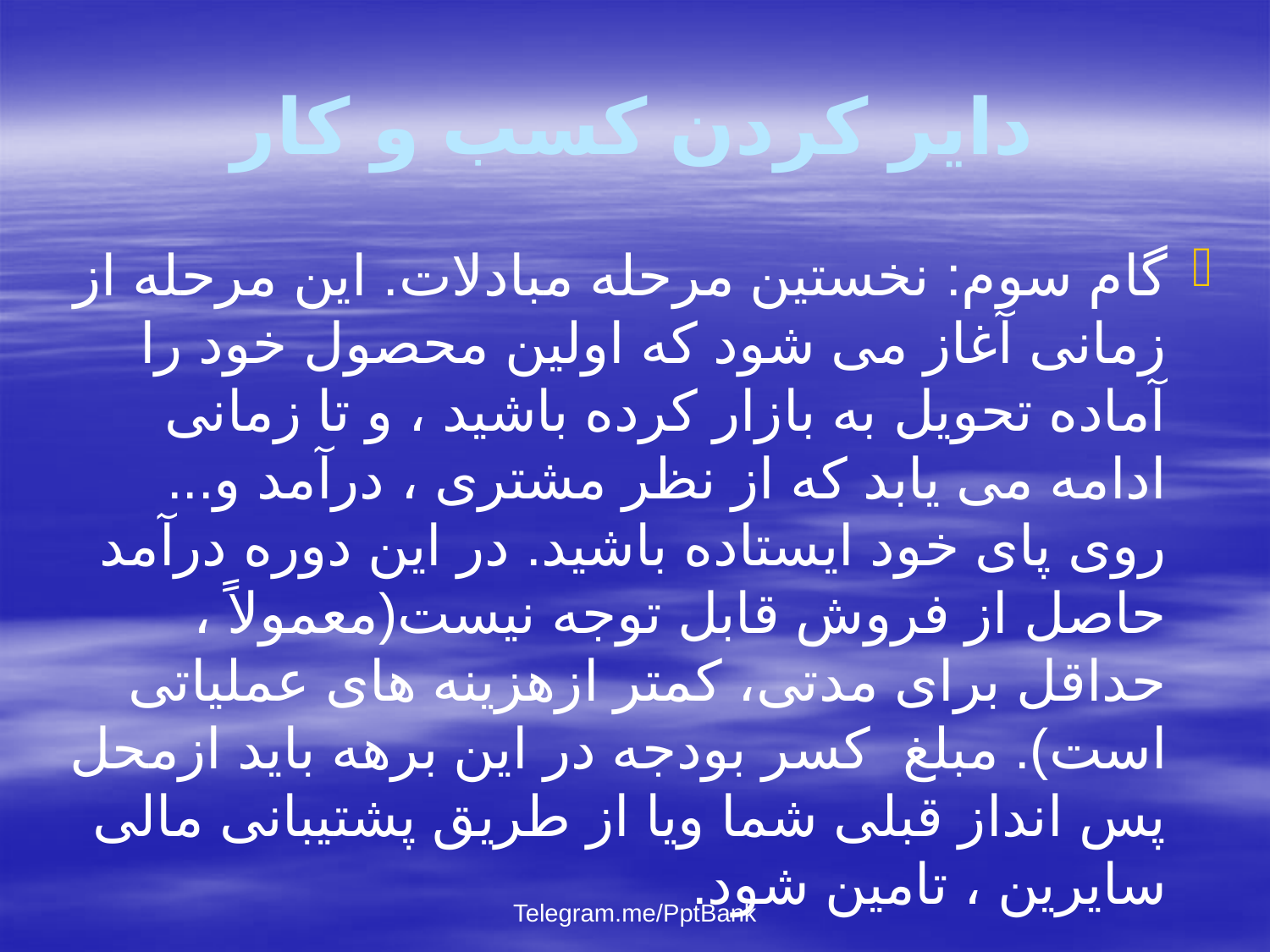

# دایر کردن کسب و کار
گام سوم: نخستین مرحله مبادلات. این مرحله از زمانی آغاز می شود که اولین محصول خود را آماده تحویل به بازار کرده باشید ، و تا زمانی ادامه می یابد که از نظر مشتری ، درآمد و... روی پای خود ایستاده باشید. در این دوره درآمد حاصل از فروش قابل توجه نیست(معمولاً ، حداقل برای مدتی، کمتر ازهزینه های عملیاتی است). مبلغ  کسر بودجه در این برهه باید ازمحل پس انداز قبلی شما ویا از طریق پشتیبانی مالی سایرین ، تامین شود.

Telegram.me/PptBank